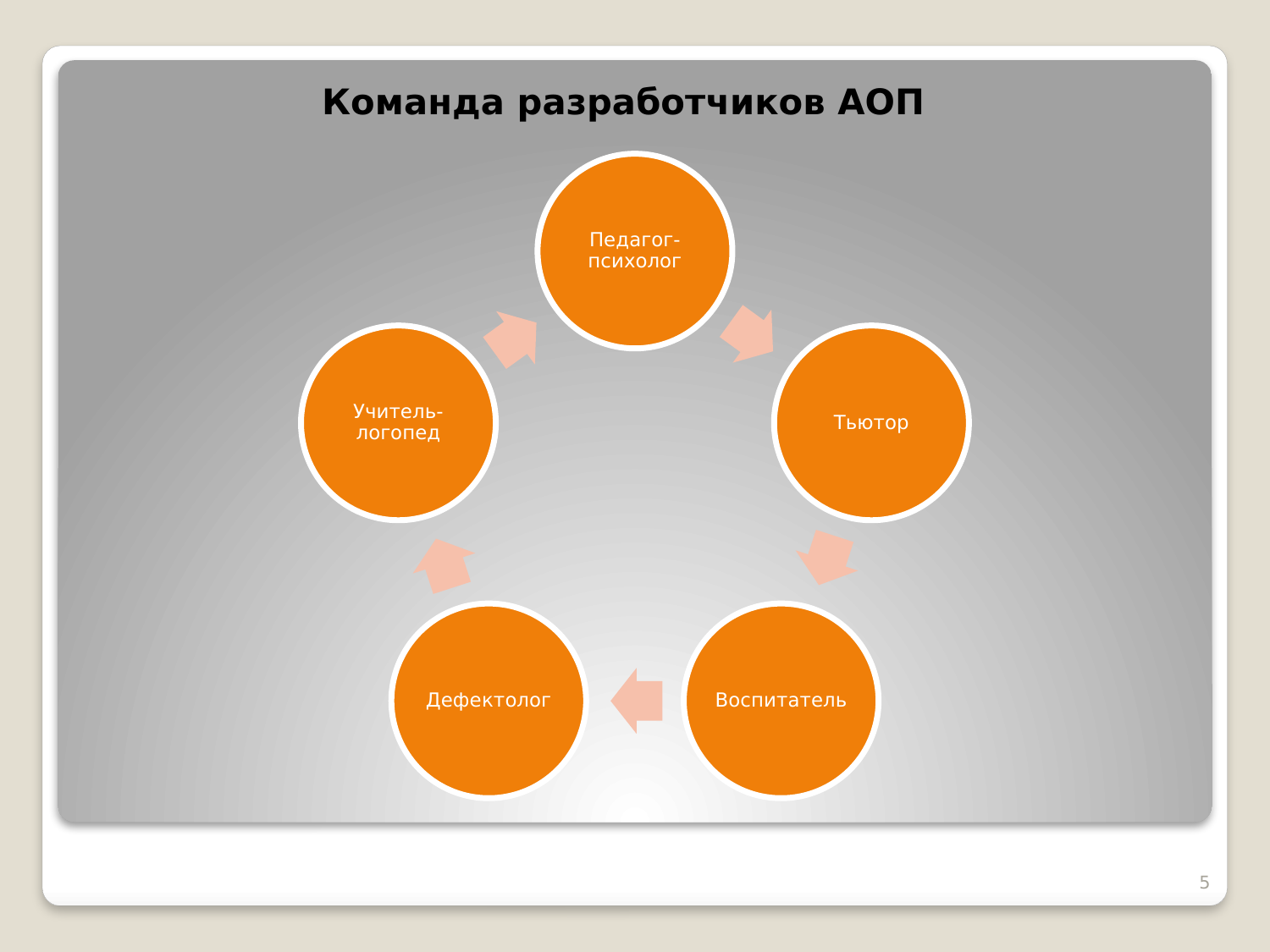

# Команда разработчиков АОП

Педагог-психолог

Тьютор

Воспитатель

Дефектолог

Учитель-логопед

5